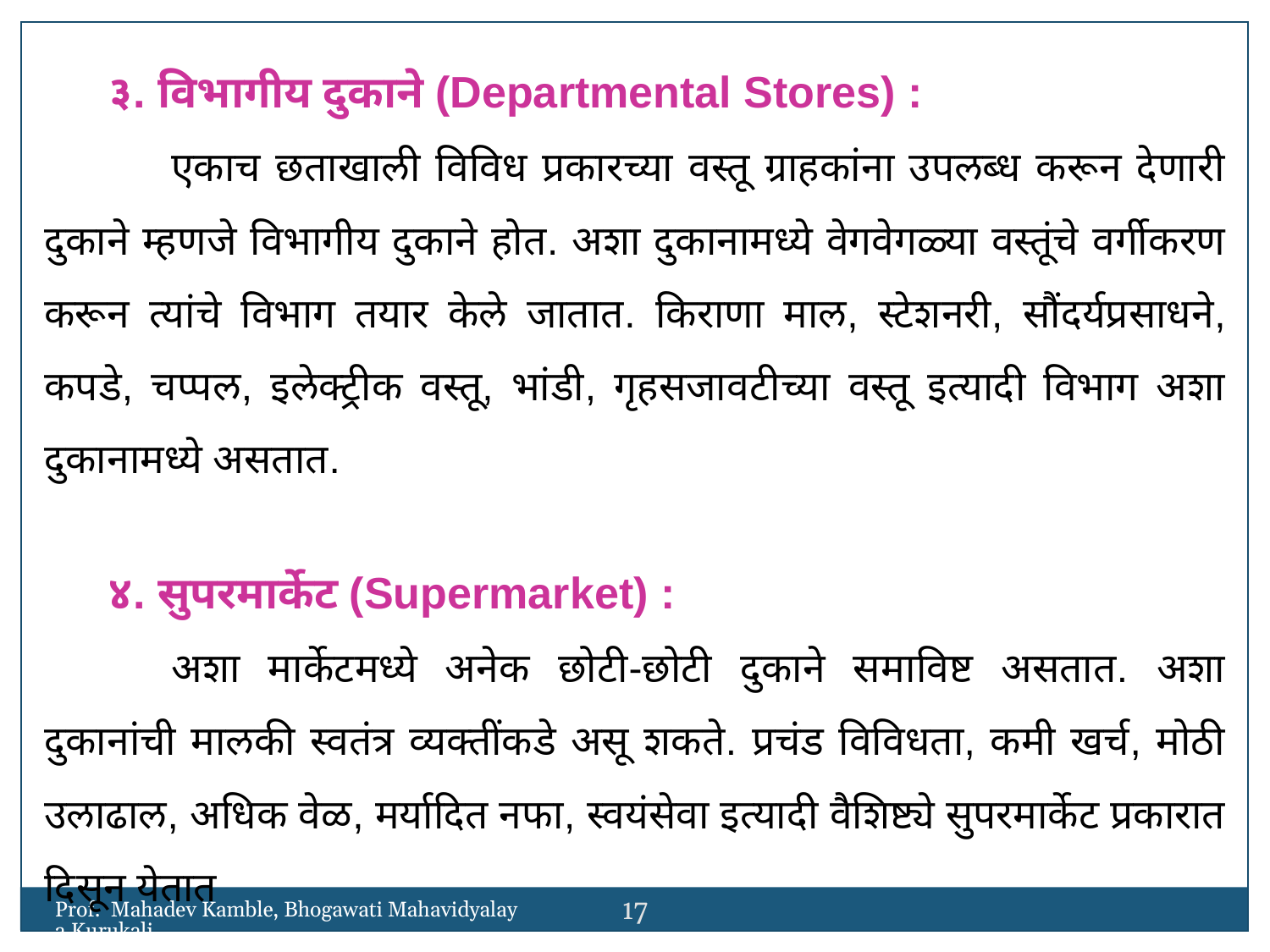

३. विभागीय दुकाने (Departmental Stores) :
	एकाच छताखाली विविध प्रकारच्या वस्तू ग्राहकांना उपलब्ध करून देणारी दुकाने म्हणजे विभागीय दुकाने होत. अशा दुकानामध्ये वेगवेगळ्या वस्तूंचे वर्गीकरण करून त्यांचे विभाग तयार केले जातात. किराणा माल, स्टेशनरी, सौंदर्यप्रसाधने, कपडे, चप्पल, इलेक्ट्रीक वस्तू, भांडी, गृहसजावटीच्या वस्तू इत्यादी विभाग अशा दुकानामध्ये असतात.

४. सुपरमार्केट (Supermarket) :
	अशा मार्केटमध्ये अनेक छोटी-छोटी दुकाने समाविष्ट असतात. अशा दुकानांची मालकी स्वतंत्र व्यक्तींकडे असू शकते. प्रचंड विविधता, कमी खर्च, मोठी उलाढाल, अधिक वेळ, मर्यादित नफा, स्वयंसेवा इत्यादी वैशिष्ट्ये सुपरमार्केट प्रकारात दिसून येतात
17
Prof.  Mahadev Kamble, Bhogawati Mahavidyalaya,Kurukali.